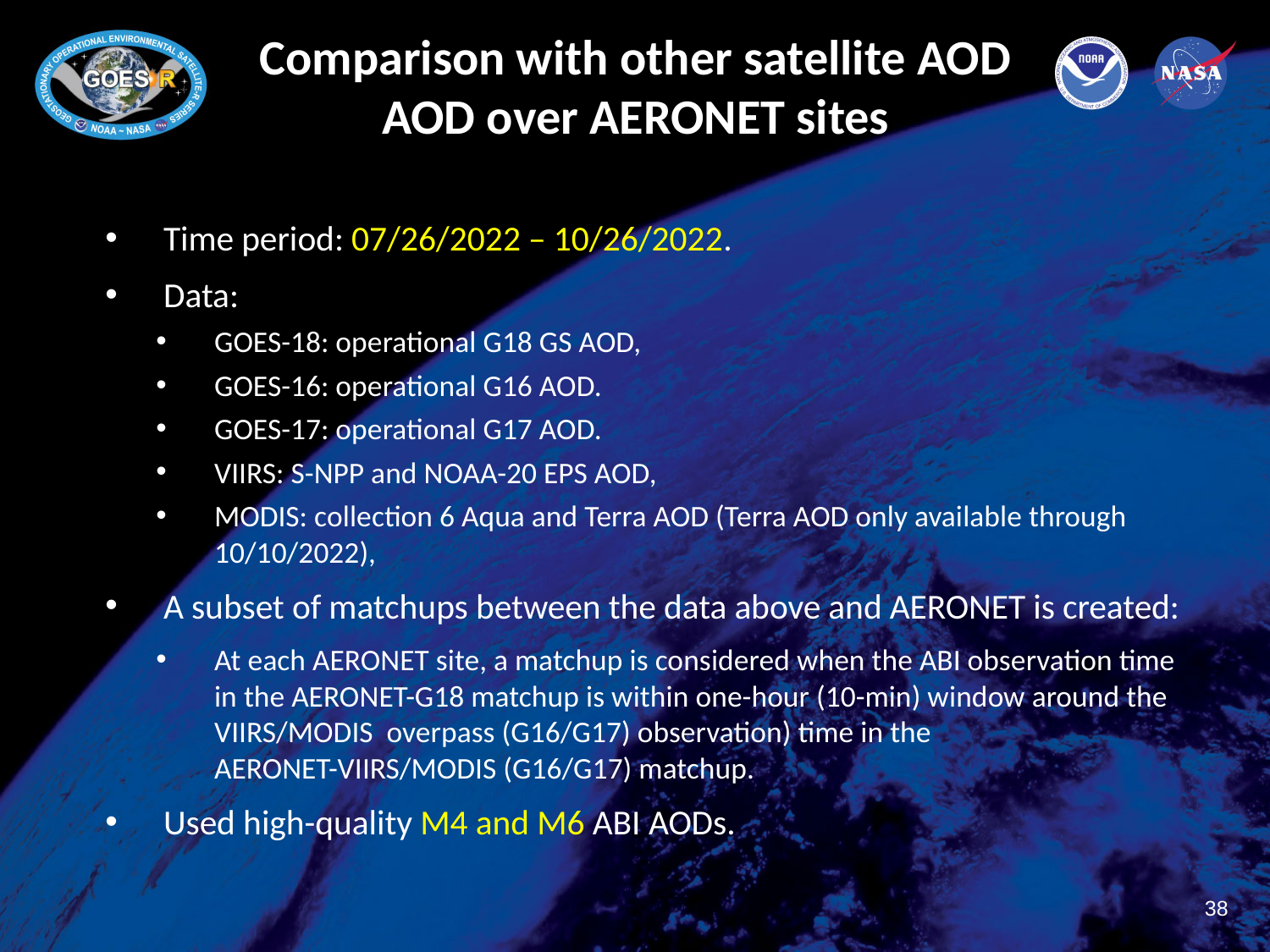

# Comparison with other satellite AOD AOD over AERONET sites
Time period: 07/26/2022 – 10/26/2022.
Data:
GOES-18: operational G18 GS AOD,
GOES-16: operational G16 AOD.
GOES-17: operational G17 AOD.
VIIRS: S-NPP and NOAA-20 EPS AOD,
MODIS: collection 6 Aqua and Terra AOD (Terra AOD only available through 10/10/2022),
A subset of matchups between the data above and AERONET is created:
At each AERONET site, a matchup is considered when the ABI observation time in the AERONET-G18 matchup is within one-hour (10-min) window around the VIIRS/MODIS  overpass (G16/G17) observation) time in the AERONET-VIIRS/MODIS (G16/G17) matchup.
Used high-quality M4 and M6 ABI AODs.
38